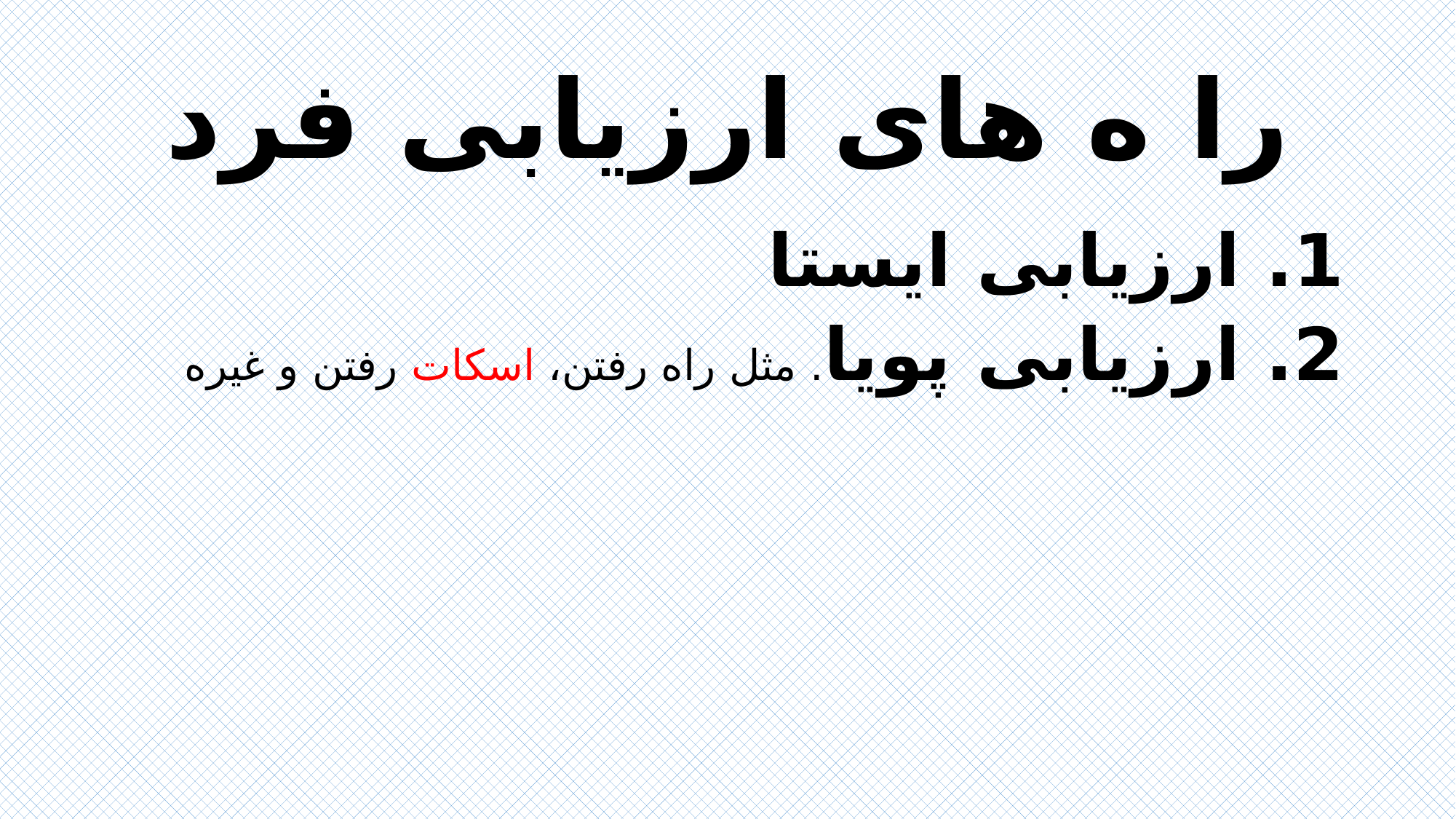

# را ه های ارزیابی فرد
1. ارزیابی ایستا
2. ارزیابی پویا. مثل راه رفتن، اسکات رفتن و غیره